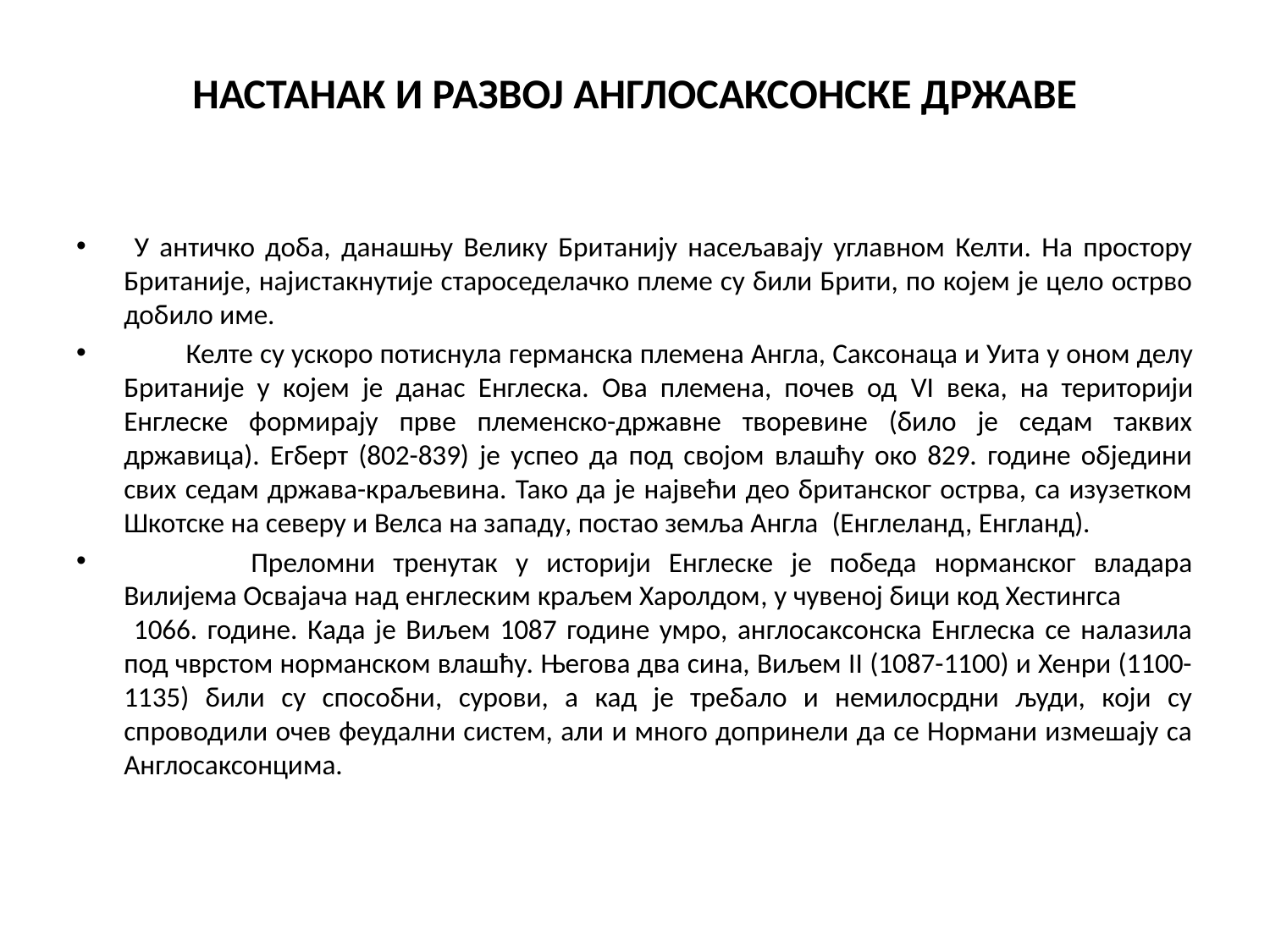

# НАСТАНАК И РАЗВОЈ АНГЛОСАКСОНСКЕ ДРЖАВЕ
 У античко доба, данашњу Велику Британију насељавају углавном Келти. На простору Британије, најистакнутије староседелачко племе су били Брити, по којем је цело острво добило име.
         Келте су ускоро потиснула германска племена Англа, Саксонаца и Уита у оном делу Британије у којем је данас Енглеска. Ова племена, почев од VI века, на територији Енглеске формирају прве племенско-државне творевине (било је седам таквих државица). Егберт (802-839) је успео да под својом влашћу око 829. године обједини свих седам држава-краљевина. Тако да је највећи део британског острва, са изузетком Шкотске на северу и Велса на западу, постао земља Англа  (Енглеланд, Енгланд).
	Преломни тренутак у историји Енглеске је победа норманског владара Вилијема Освајача над енглеским краљем Харолдом, у чувеној бици код Хестингса             1066. године. Када је Виљем 1087 године умро, англосаксонска Енглеска се налазила под чврстом норманском влашћу. Његова два сина, Виљем II (1087-1100) и Хенри (1100-1135) били су способни, сурови, а кад је требало и немилосрдни људи, који су спроводили очев феудални систем, али и много допринели да се Нормани измешају са Англосаксонцима.